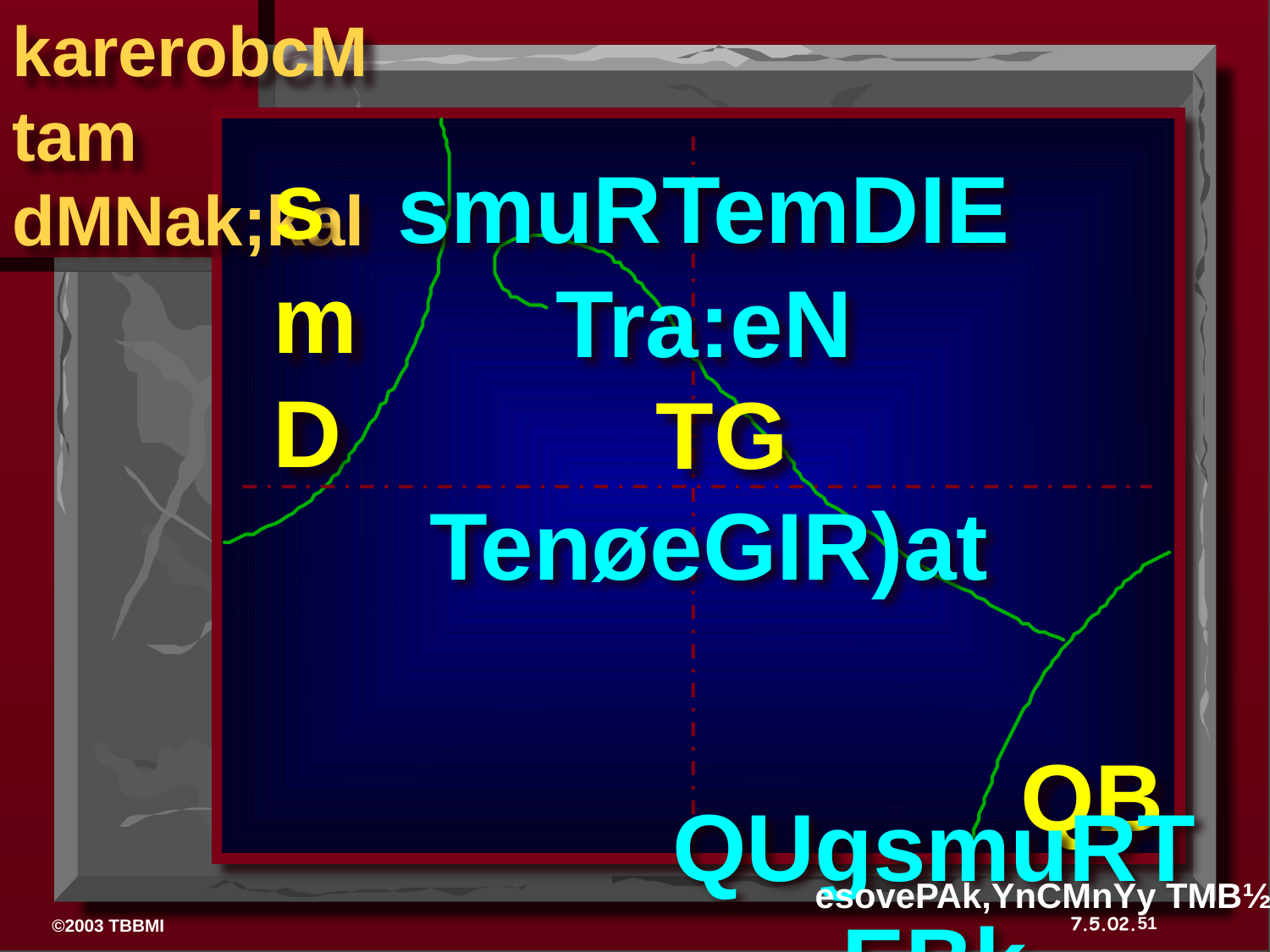

smD
smuRTemDIETra:eN

TG
TenøeGIR)at

QB
QUgsmuRTEBk

esovePAk,YnCMnYy TMB½r  15-16
51